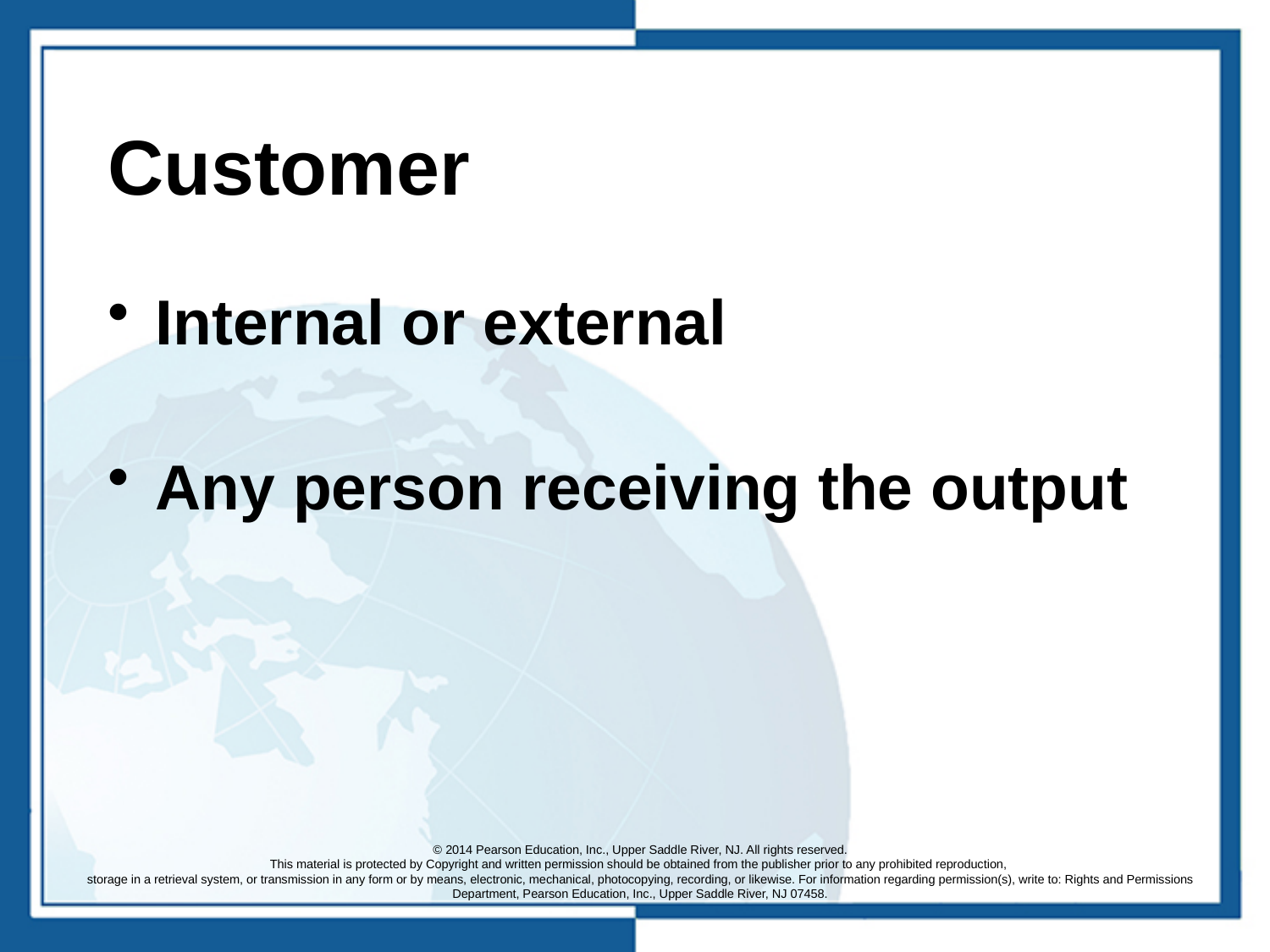

# Customer
Internal or external
Any person receiving the output